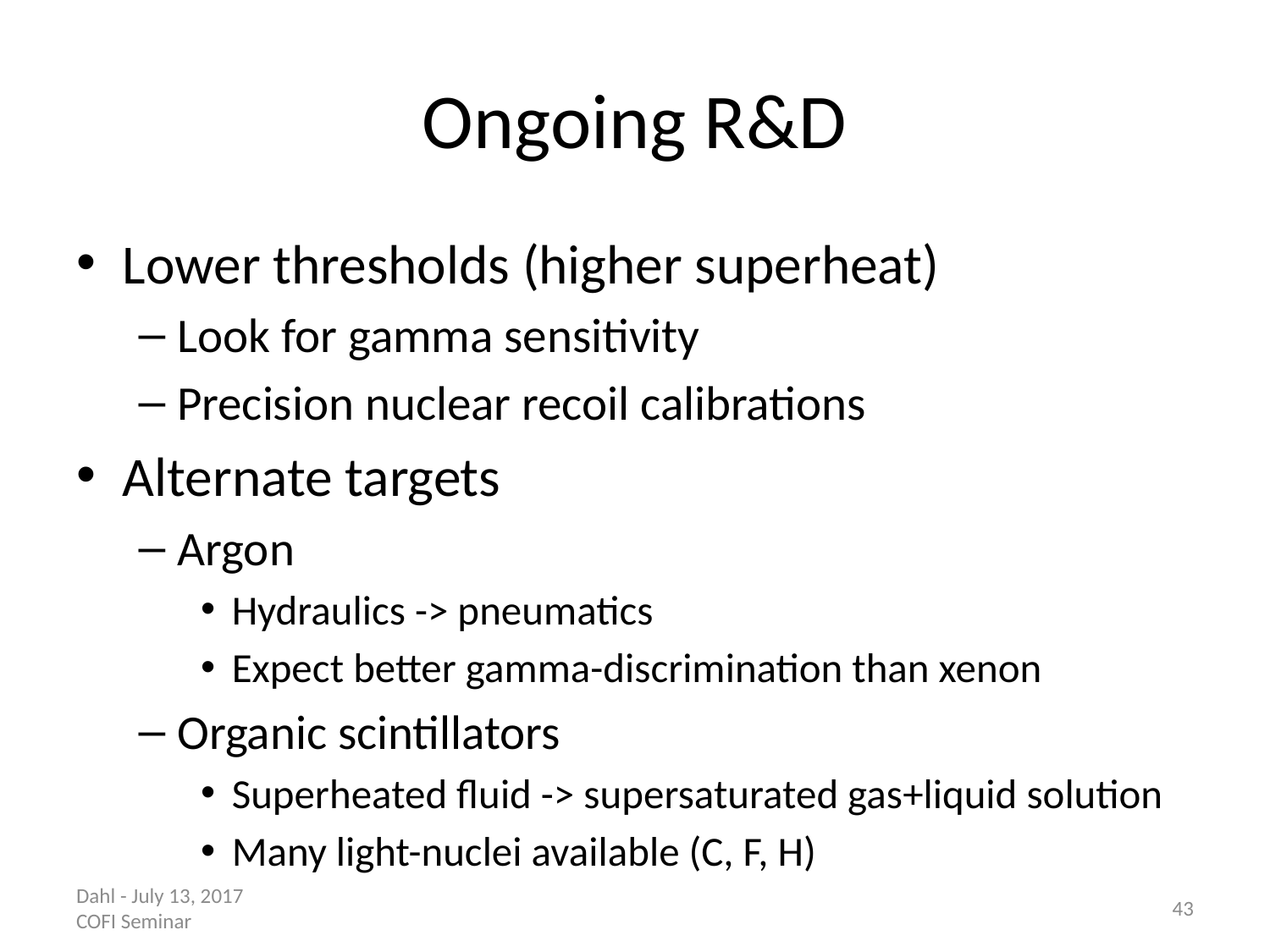

# Ongoing R&D
Lower thresholds (higher superheat)
Look for gamma sensitivity
Precision nuclear recoil calibrations
Alternate targets
Argon
Hydraulics -> pneumatics
Expect better gamma-discrimination than xenon
Organic scintillators
Superheated fluid -> supersaturated gas+liquid solution
Many light-nuclei available (C, F, H)
Dahl - July 13, 2017                      COFI Seminar
43